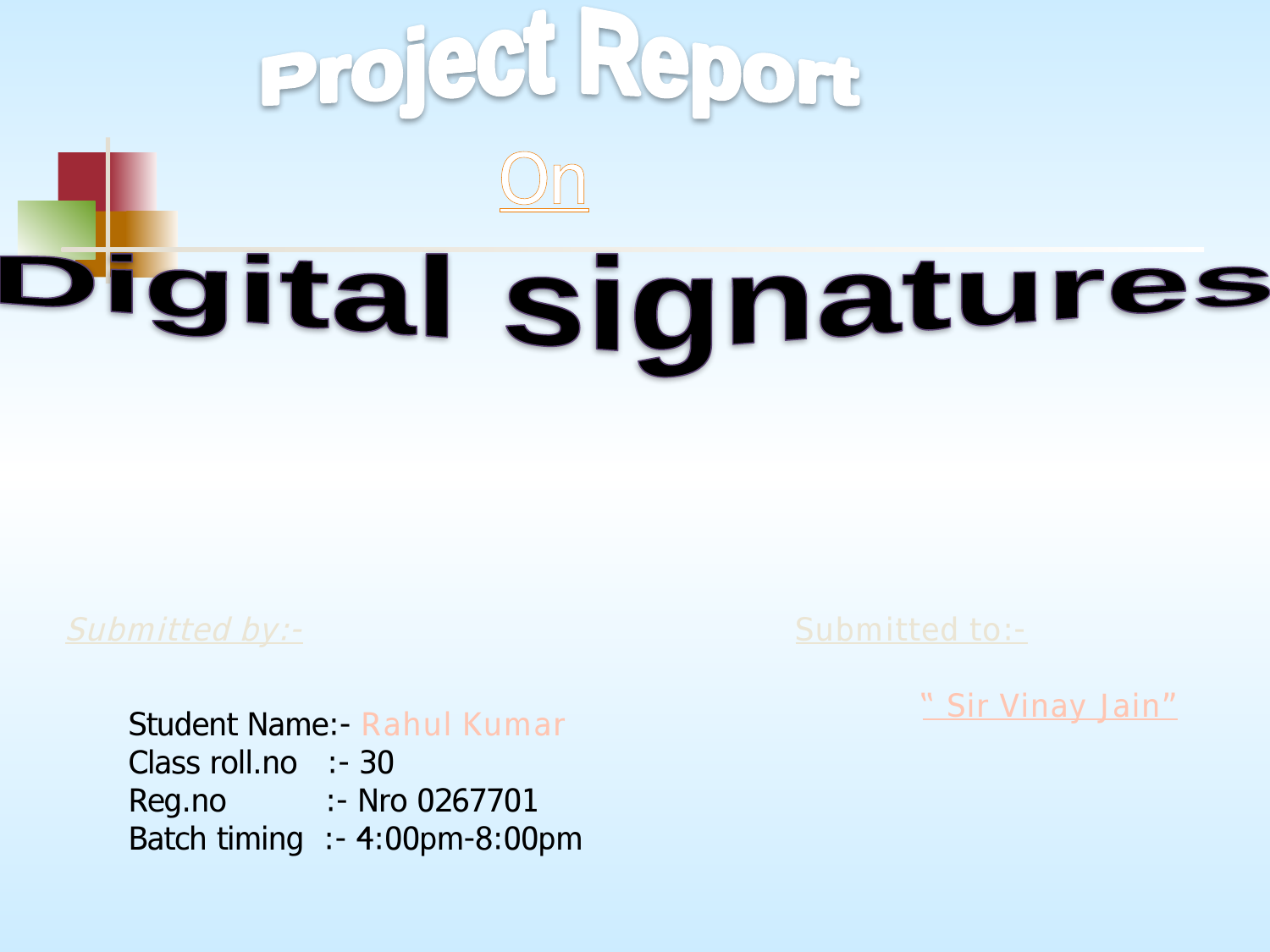

Project Report
On
Digital signatures
Submitted by:-
Submitted to:-

	“ Sir Vinay Jain”
Student Name:- Rahul Kumar
Class roll.no   :- 30
Reg.no	       :- Nro 0267701
Batch timing  :- 4:00pm-8:00pm